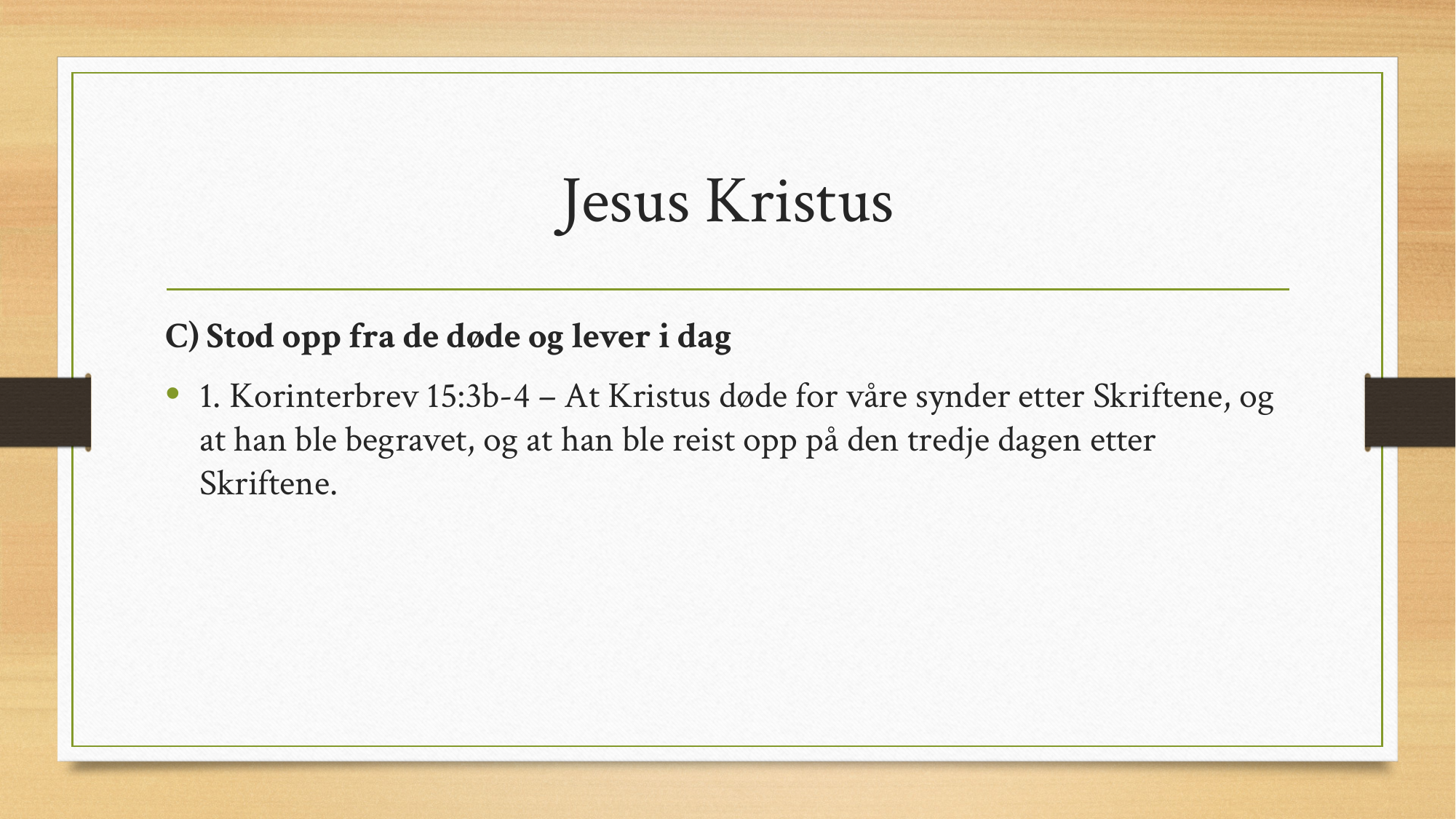

# Jesus Kristus
C) Stod opp fra de døde og lever i dag
1. Korinterbrev 15:3b-4 – At Kristus døde for våre synder etter Skriftene, og at han ble begravet, og at han ble reist opp på den tredje dagen etter Skriftene.